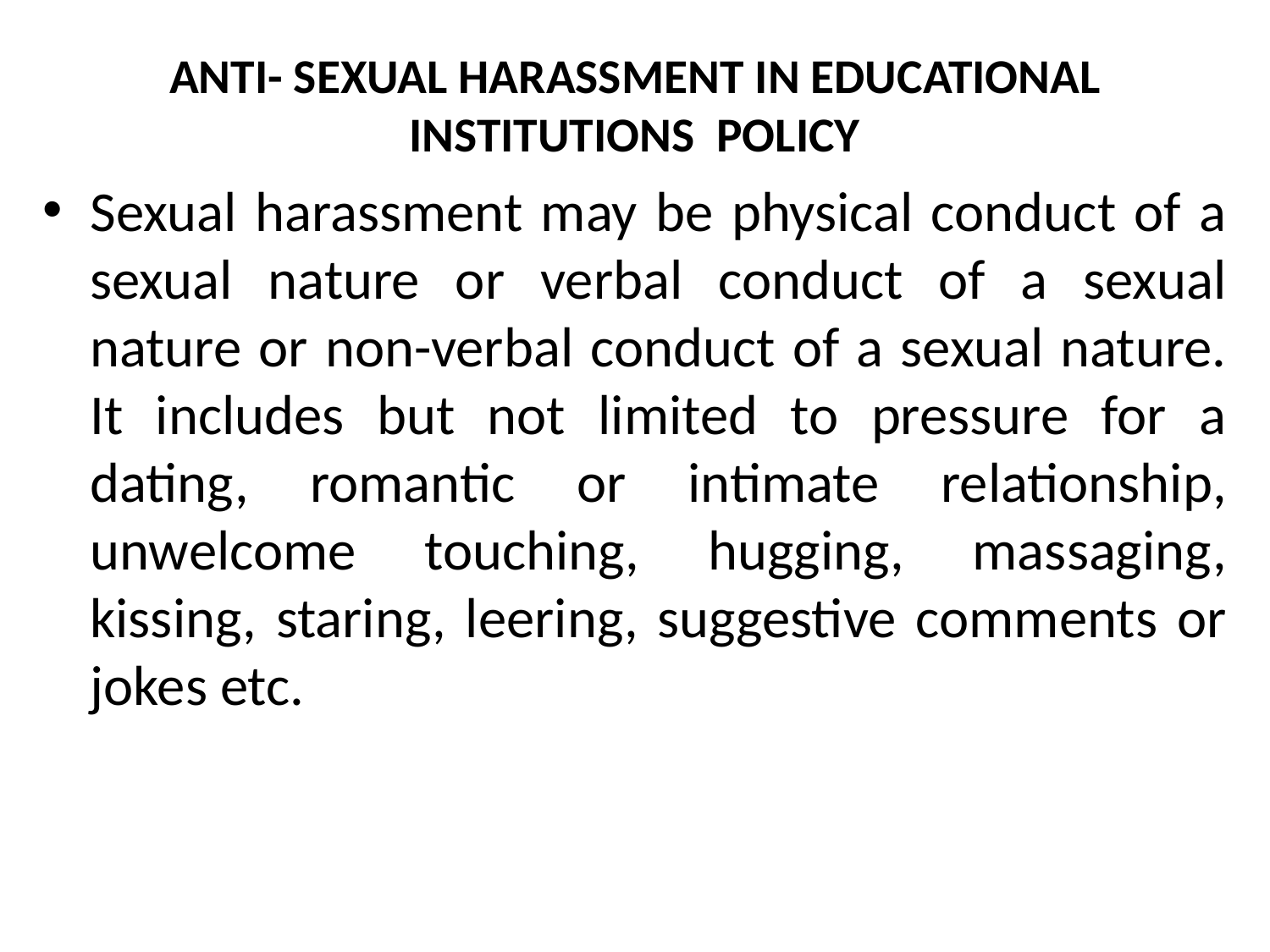

# ANTI- SEXUAL HARASSMENT IN EDUCATIONAL INSTITUTIONS  POLICY
Sexual harassment may be physical conduct of a sexual nature or verbal conduct of a sexual nature or non-verbal conduct of a sexual nature. It includes but not limited to pressure for a dating, romantic or intimate relationship, unwelcome touching, hugging, massaging, kissing, staring, leering, suggestive comments or jokes etc.